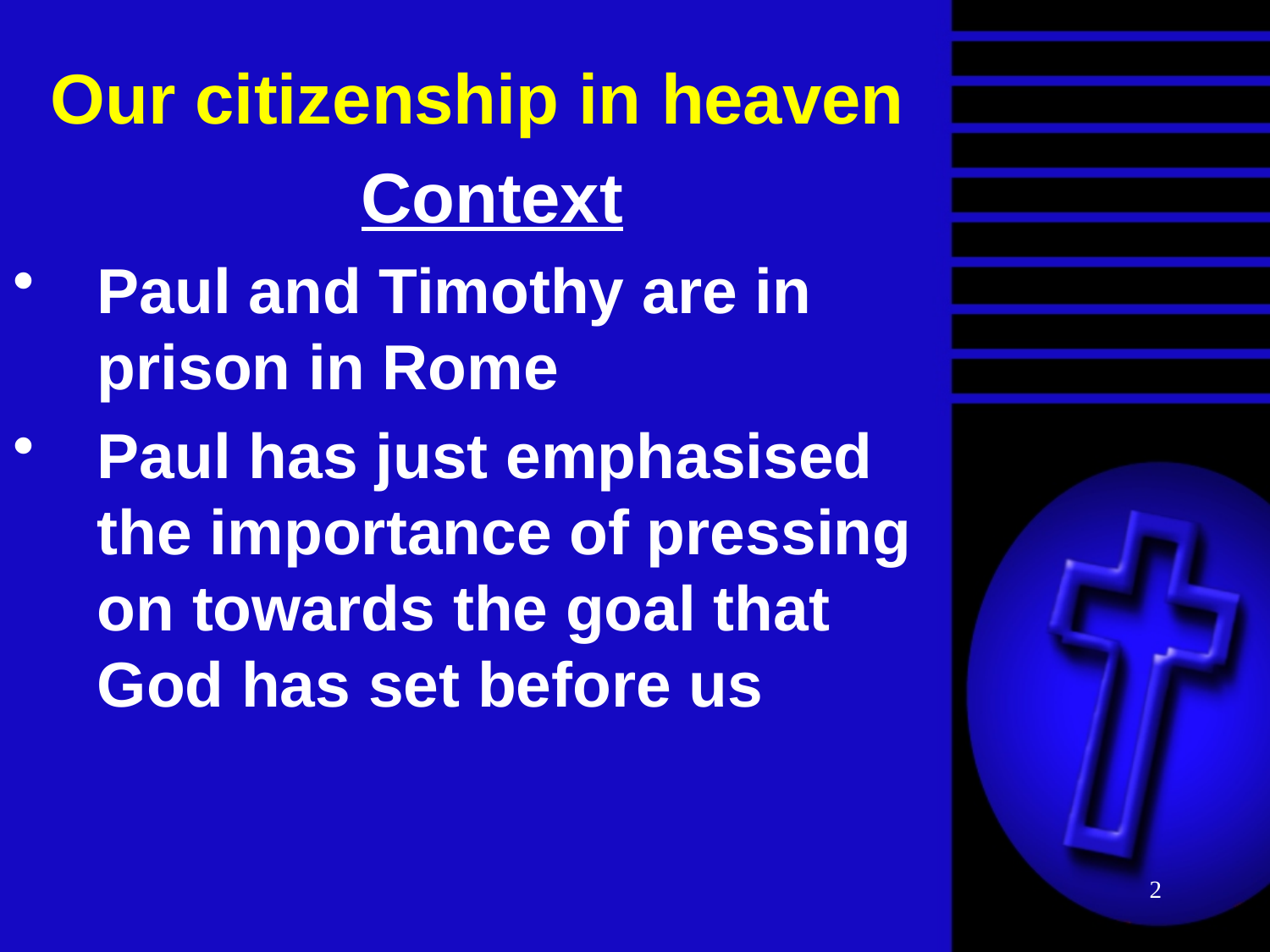

# Our citizenship in heaven
Context
Paul and Timothy are in prison in Rome
Paul has just emphasised the importance of pressing on towards the goal that God has set before us
2